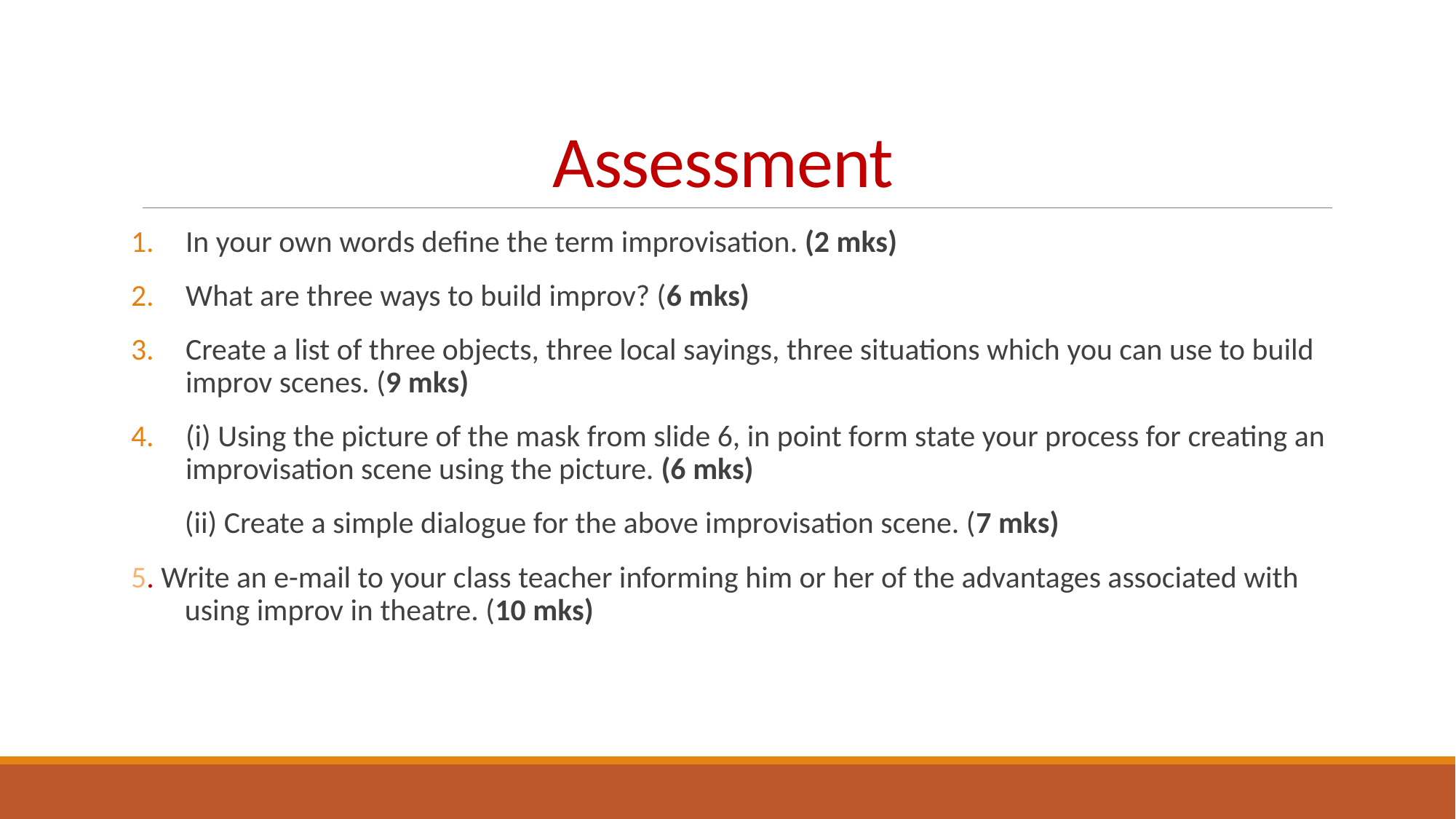

# Assessment
In your own words define the term improvisation. (2 mks)
What are three ways to build improv? (6 mks)
Create a list of three objects, three local sayings, three situations which you can use to build improv scenes. (9 mks)
(i) Using the picture of the mask from slide 6, in point form state your process for creating an improvisation scene using the picture. (6 mks)
 	(ii) Create a simple dialogue for the above improvisation scene. (7 mks)
5. Write an e-mail to your class teacher informing him or her of the advantages associated with using improv in theatre. (10 mks)